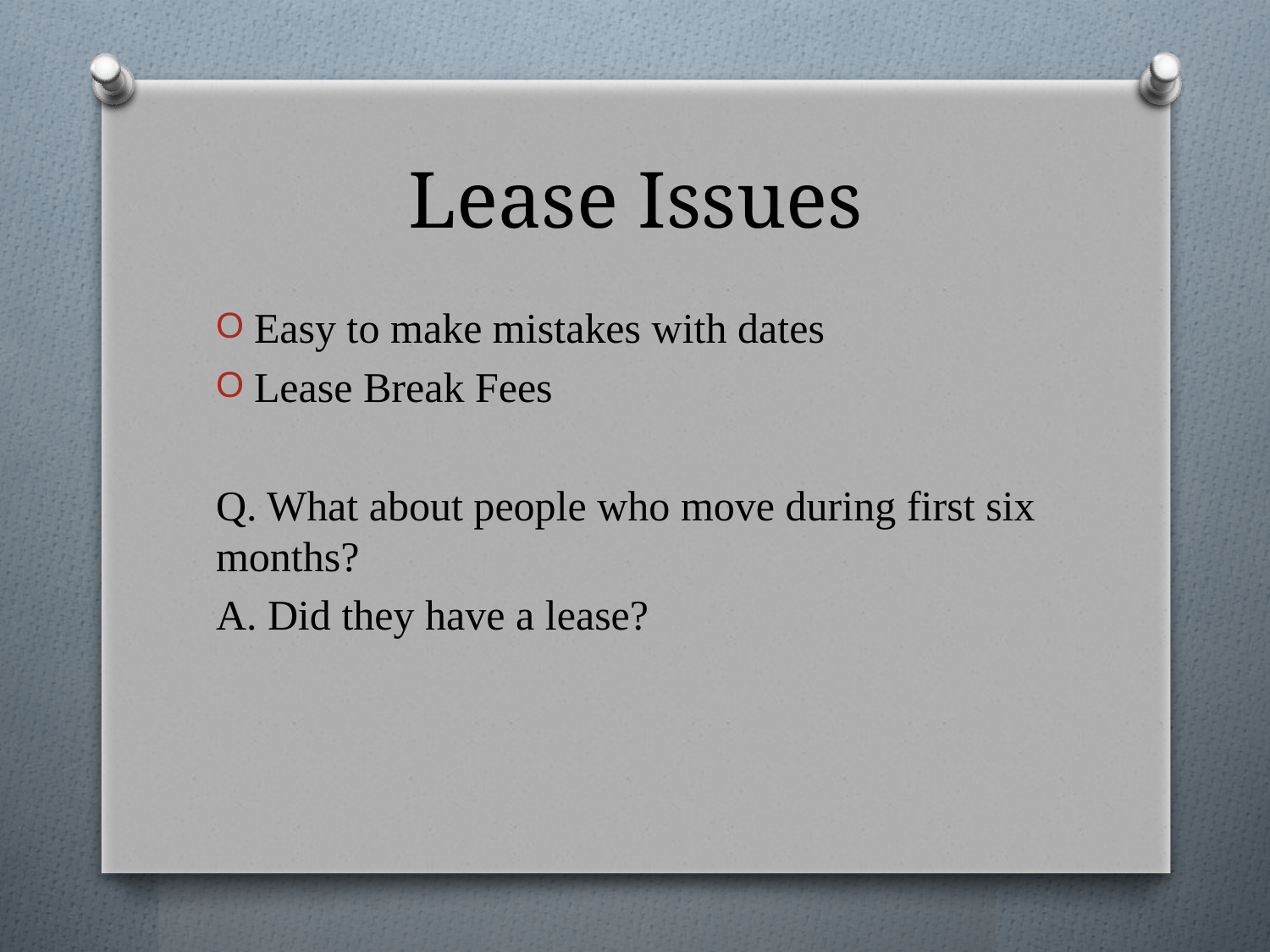

# Lease Issues
Easy to make mistakes with dates
Lease Break Fees

Q. What about people who move during first six months?
A. Did they have a lease?